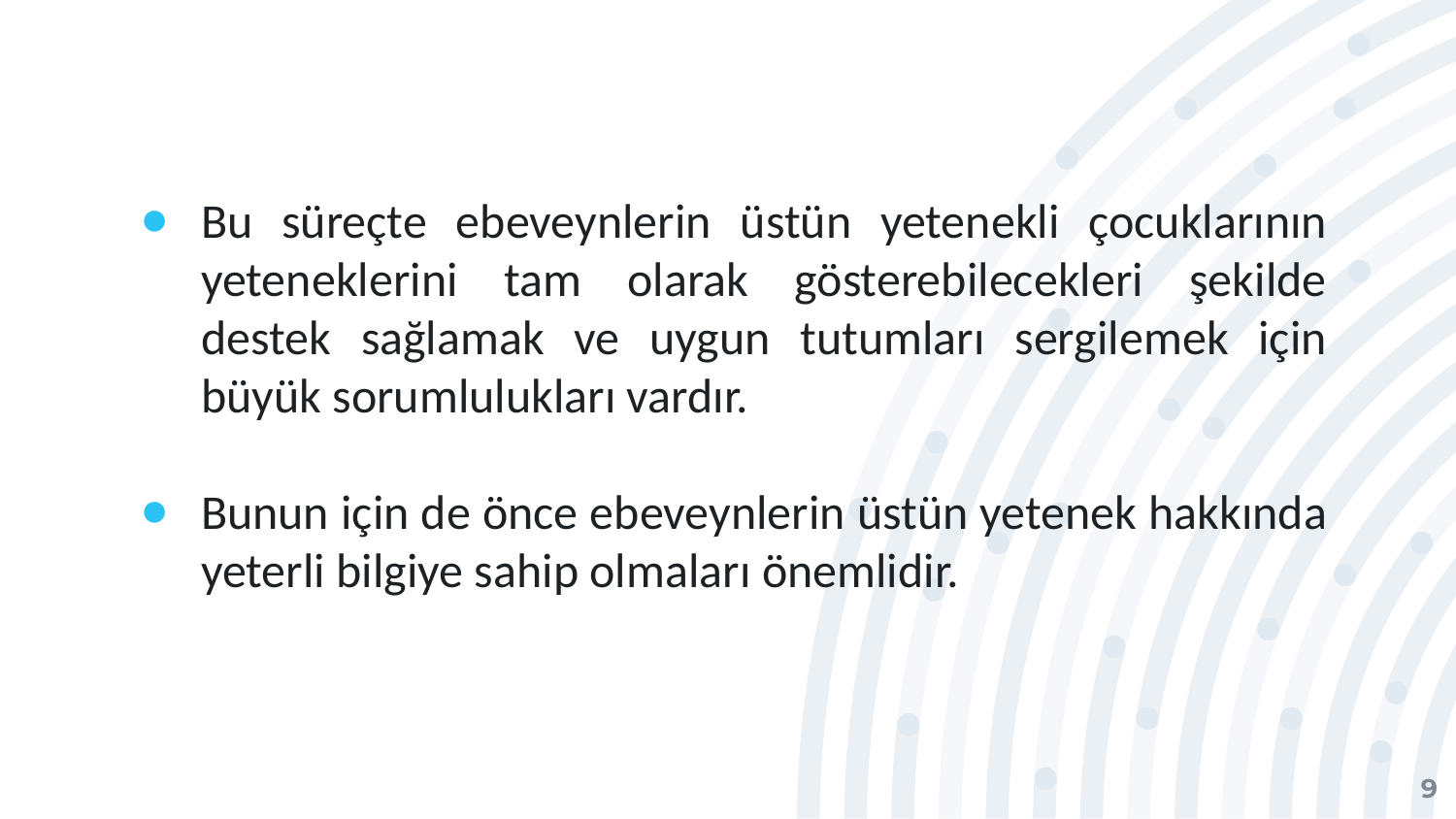

Bu süreçte ebeveynlerin üstün yetenekli çocuklarının yeteneklerini tam olarak gösterebilecekleri şekilde destek sağlamak ve uygun tutumları sergilemek için büyük sorumlulukları vardır.

Bunun için de önce ebeveynlerin üstün yetenek hakkında yeterli bilgiye sahip olmaları önemlidir.

9